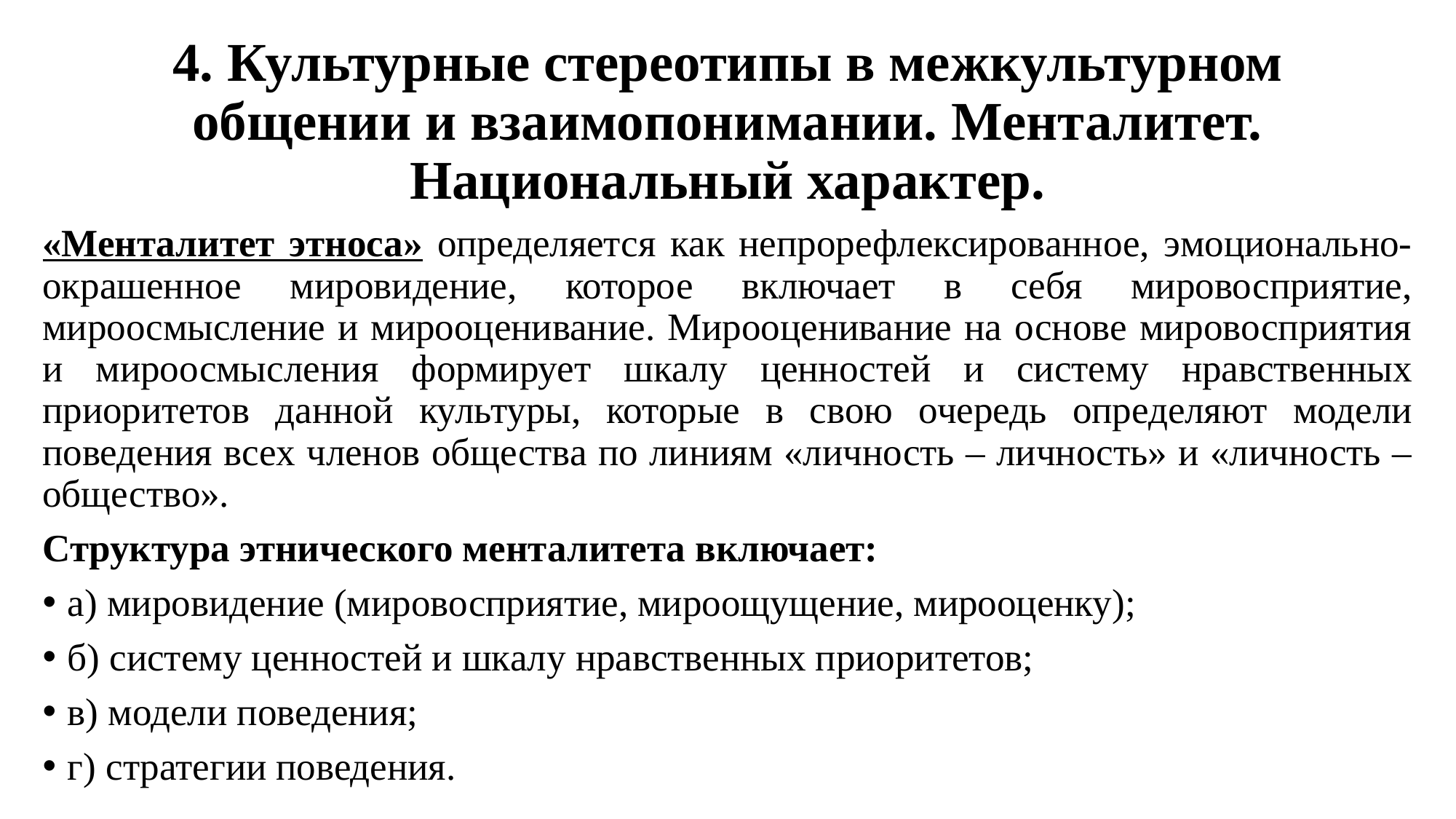

# 4. Культурные стереотипы в межкультурном общении и взаимопонимании. Менталитет. Национальный характер.
«Менталитет этноса» определяется как непрорефлексированное, эмоционально-окрашенное мировидение, которое включает в себя мировосприятие, мироосмысление и мирооценивание. Мирооценивание на основе мировосприятия и мироосмысления формирует шкалу ценностей и систему нравственных приоритетов данной культуры, которые в свою очередь определяют модели поведения всех членов общества по линиям «личность – личность» и «личность – общество».
Структура этнического менталитета включает:
а) мировидение (мировосприятие, мироощущение, мирооценку);
б) систему ценностей и шкалу нравственных приоритетов;
в) модели поведения;
г) стратегии поведения.